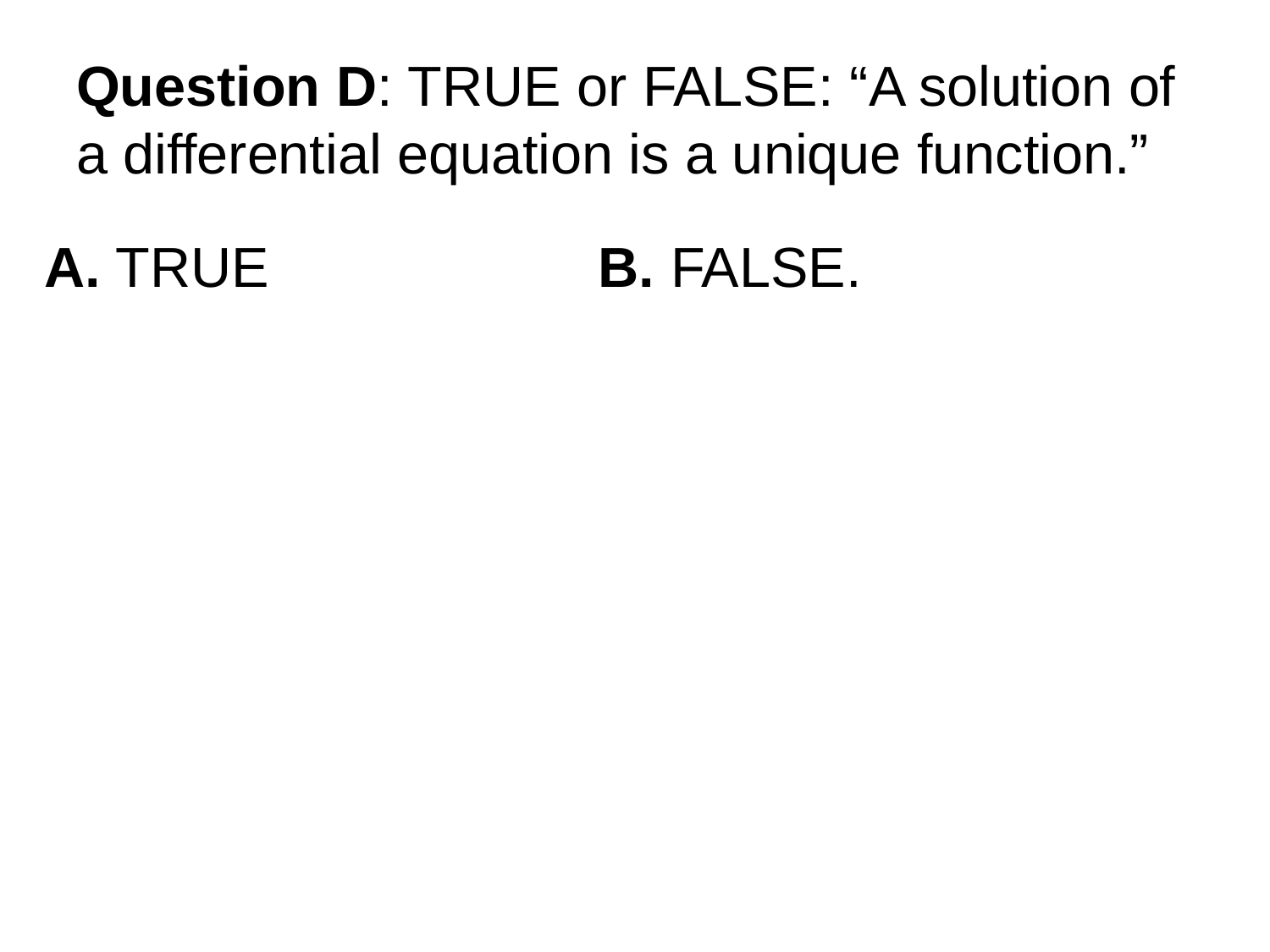

# Question D: TRUE or FALSE: “A solution of a differential equation is a unique function.”
A. TRUE                     B. FALSE.